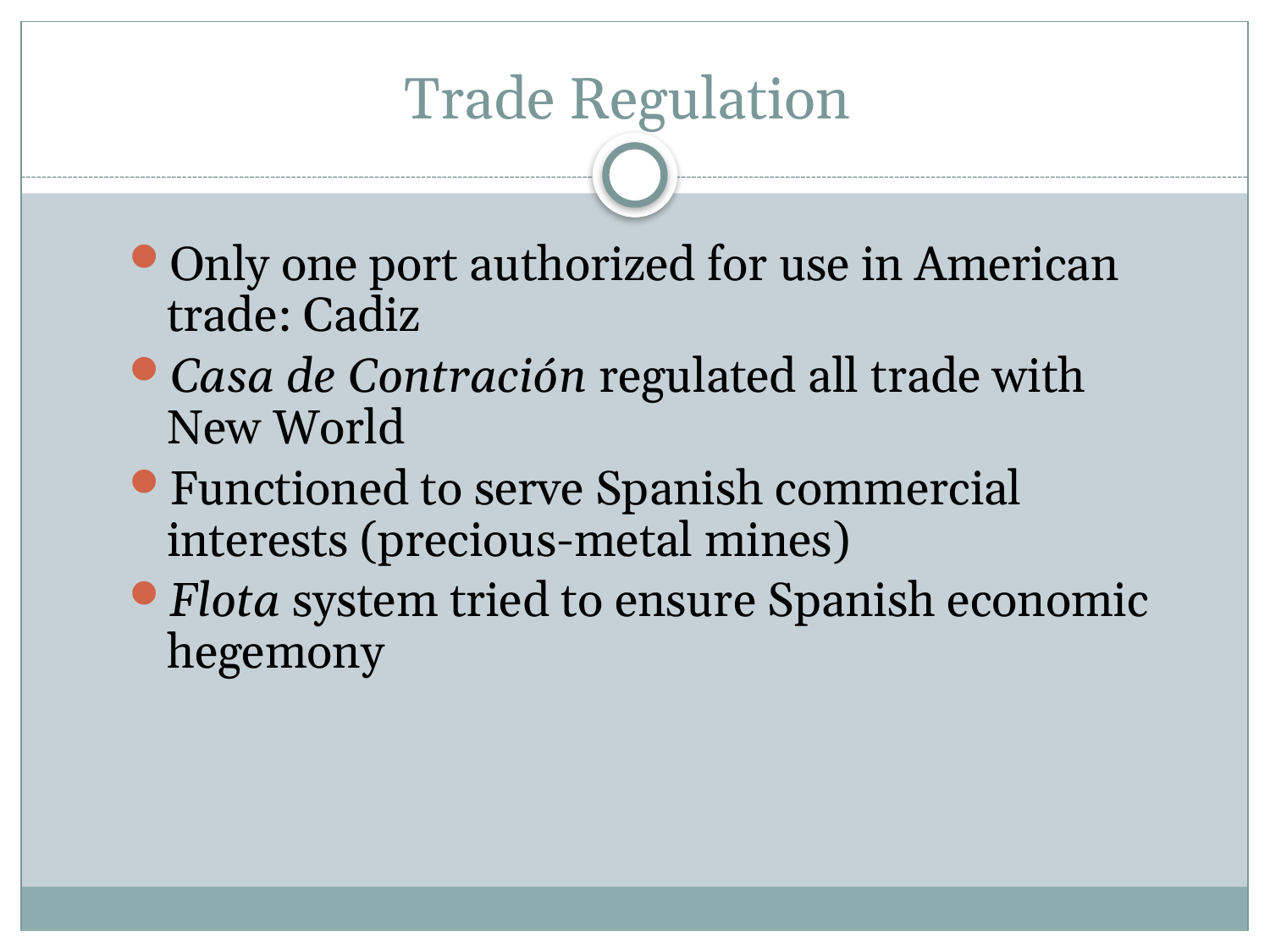

# Trade Regulation
Only one port authorized for use in American trade: Cadiz
Casa de Contración regulated all trade with New World
Functioned to serve Spanish commercial interests (precious-metal mines)
Flota system tried to ensure Spanish economic hegemony